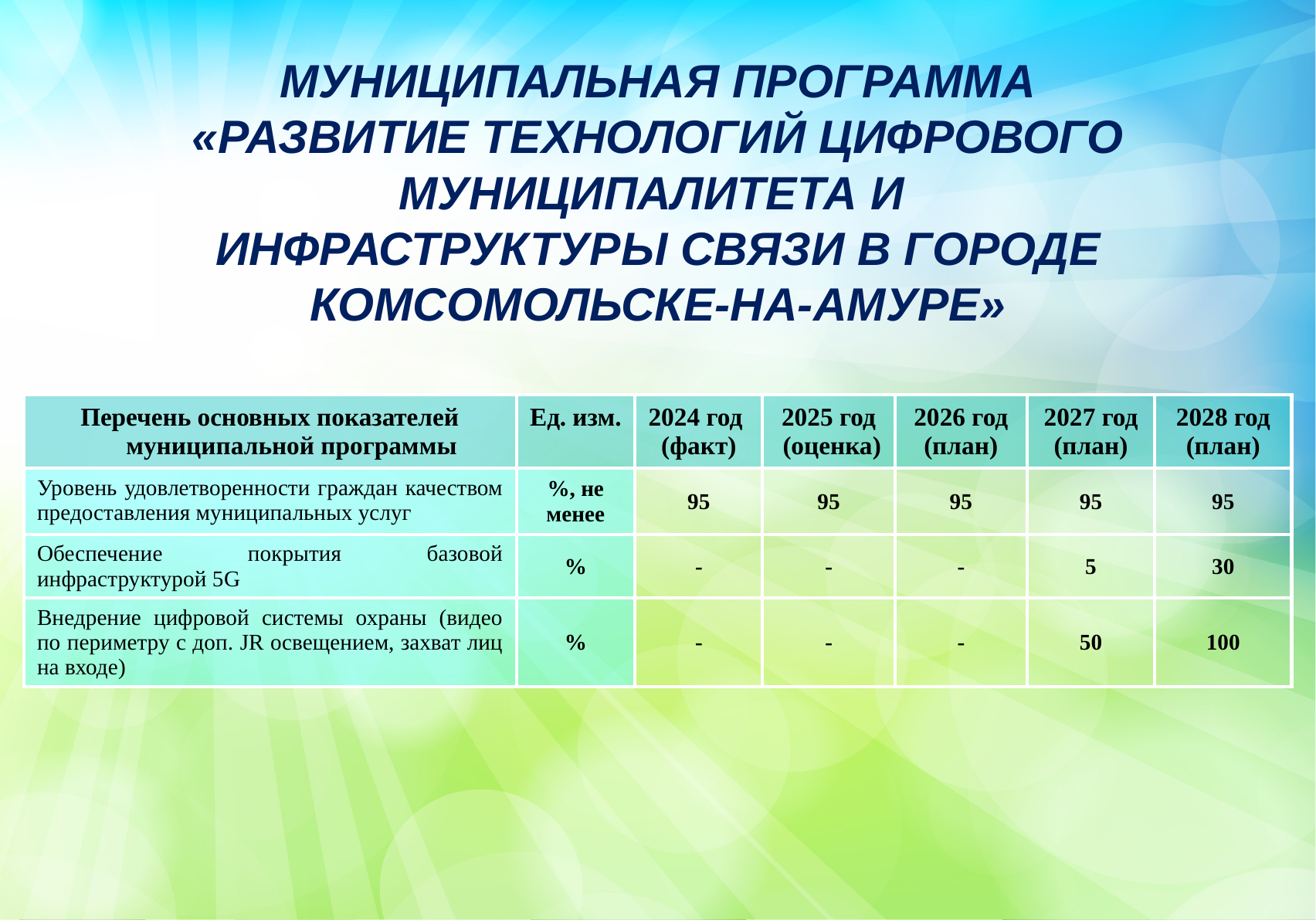

МУНИЦИПАЛЬНАЯ ПРОГРАММА
«РАЗВИТИЕ ТЕХНОЛОГИЙ ЦИФРОВОГО МУНИЦИПАЛИТЕТА И
ИНФРАСТРУКТУРЫ СВЯЗИ В ГОРОДЕ КОМСОМОЛЬСКЕ-НА-АМУРЕ»
| Перечень основных показателей муниципальной программы | Ед. изм. | 2024 год (факт) | 2025 год (оценка) | 2026 год (план) | 2027 год (план) | 2028 год (план) |
| --- | --- | --- | --- | --- | --- | --- |
| Уровень удовлетворенности граждан качеством предоставления муниципальных услуг | %, не менее | 95 | 95 | 95 | 95 | 95 |
| Обеспечение покрытия базовой инфраструктурой 5G | % | - | - | - | 5 | 30 |
| Внедрение цифровой системы охраны (видео по периметру с доп. JR освещением, захват лиц на входе) | % | - | - | - | 50 | 100 |